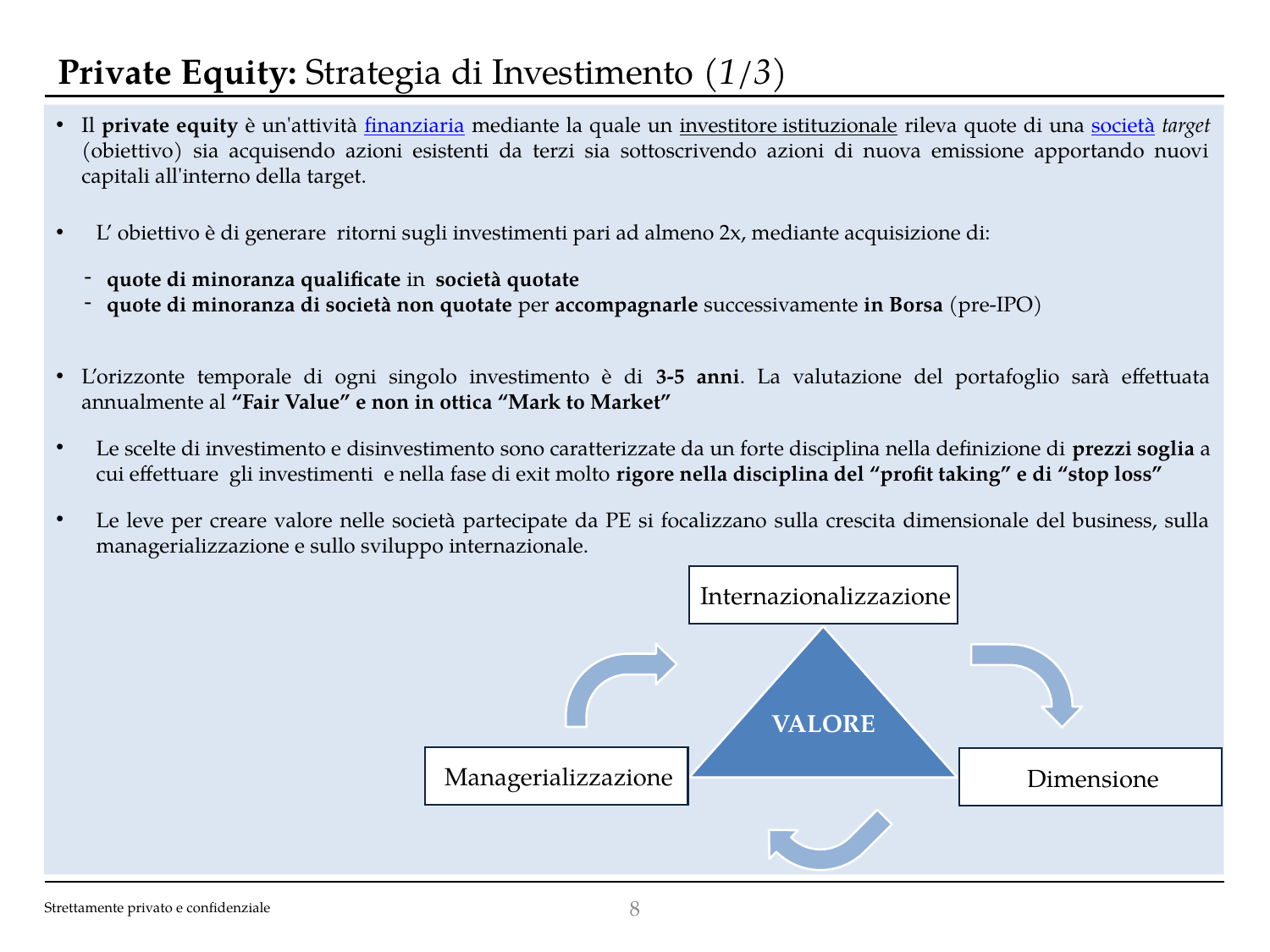

# Private Equity: Strategia di Investimento (1/3)
Il private equity è un'attività finanziaria mediante la quale un investitore istituzionale rileva quote di una società target (obiettivo) sia acquisendo azioni esistenti da terzi sia sottoscrivendo azioni di nuova emissione apportando nuovi capitali all'interno della target.
L’ obiettivo è di generare  ritorni sugli investimenti pari ad almeno 2x, mediante acquisizione di:
quote di minoranza qualificate in  società quotate
quote di minoranza di società non quotate per accompagnarle successivamente in Borsa (pre-IPO)

L’orizzonte temporale di ogni singolo investimento è di 3-5 anni. La valutazione del portafoglio sarà effettuata annualmente al “Fair Value” e non in ottica “Mark to Market”
Le scelte di investimento e disinvestimento sono caratterizzate da un forte disciplina nella definizione di prezzi soglia a cui effettuare  gli investimenti  e nella fase di exit molto rigore nella disciplina del “profit taking” e di “stop loss”
Le leve per creare valore nelle società partecipate da PE si focalizzano sulla crescita dimensionale del business, sulla managerializzazione e sullo sviluppo internazionale.
Internazionalizzazione
VALORE

Managerializzazione
Dimensione

8